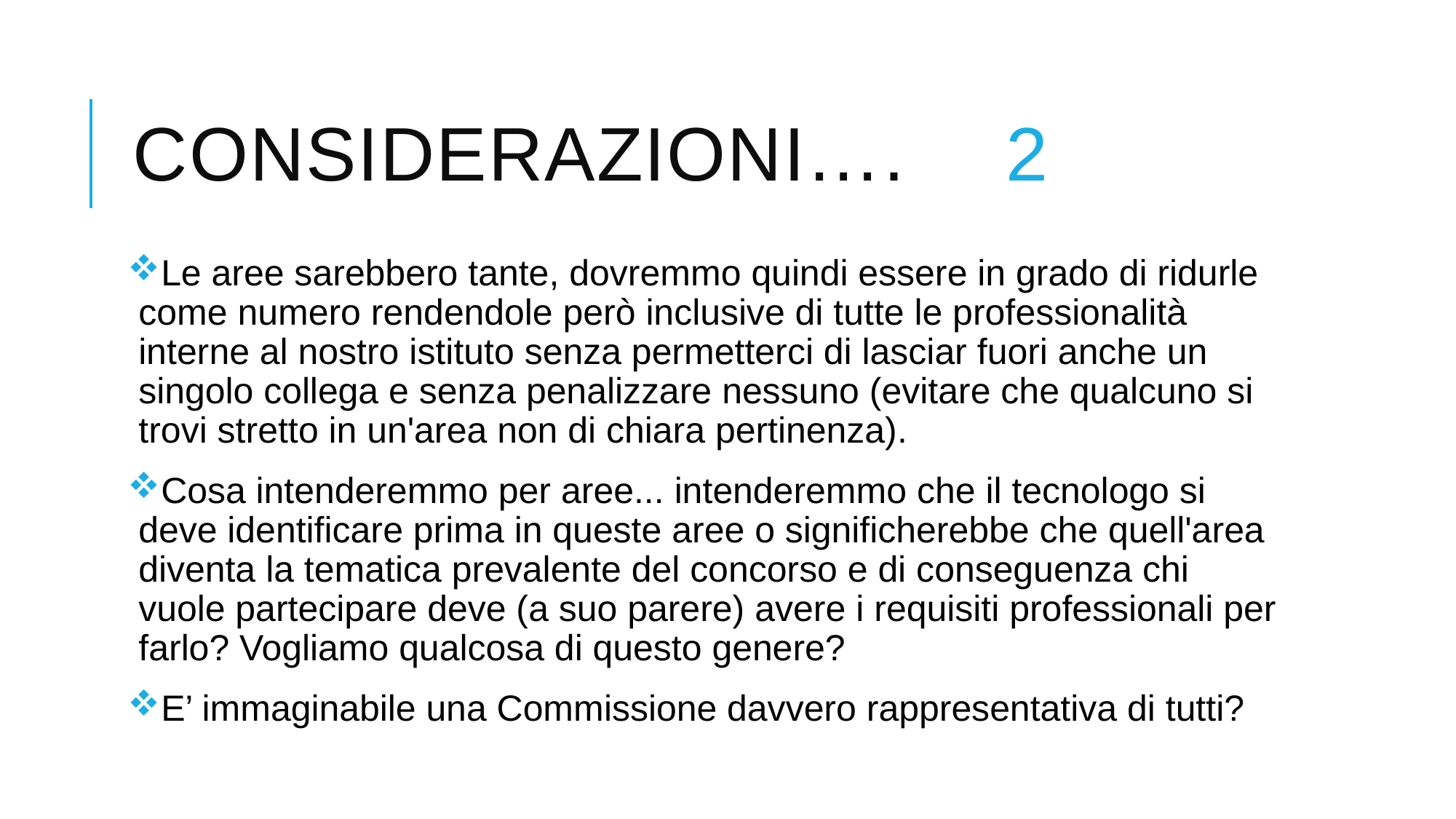

# CONSIDERAZIONI….	2
Le aree sarebbero tante, dovremmo quindi essere in grado di ridurle come numero rendendole però inclusive di tutte le professionalità interne al nostro istituto senza permetterci di lasciar fuori anche un singolo collega e senza penalizzare nessuno (evitare che qualcuno si trovi stretto in un'area non di chiara pertinenza).
Cosa intenderemmo per aree... intenderemmo che il tecnologo si deve identificare prima in queste aree o significherebbe che quell'area diventa la tematica prevalente del concorso e di conseguenza chi vuole partecipare deve (a suo parere) avere i requisiti professionali per farlo? Vogliamo qualcosa di questo genere?
E’ immaginabile una Commissione davvero rappresentativa di tutti?